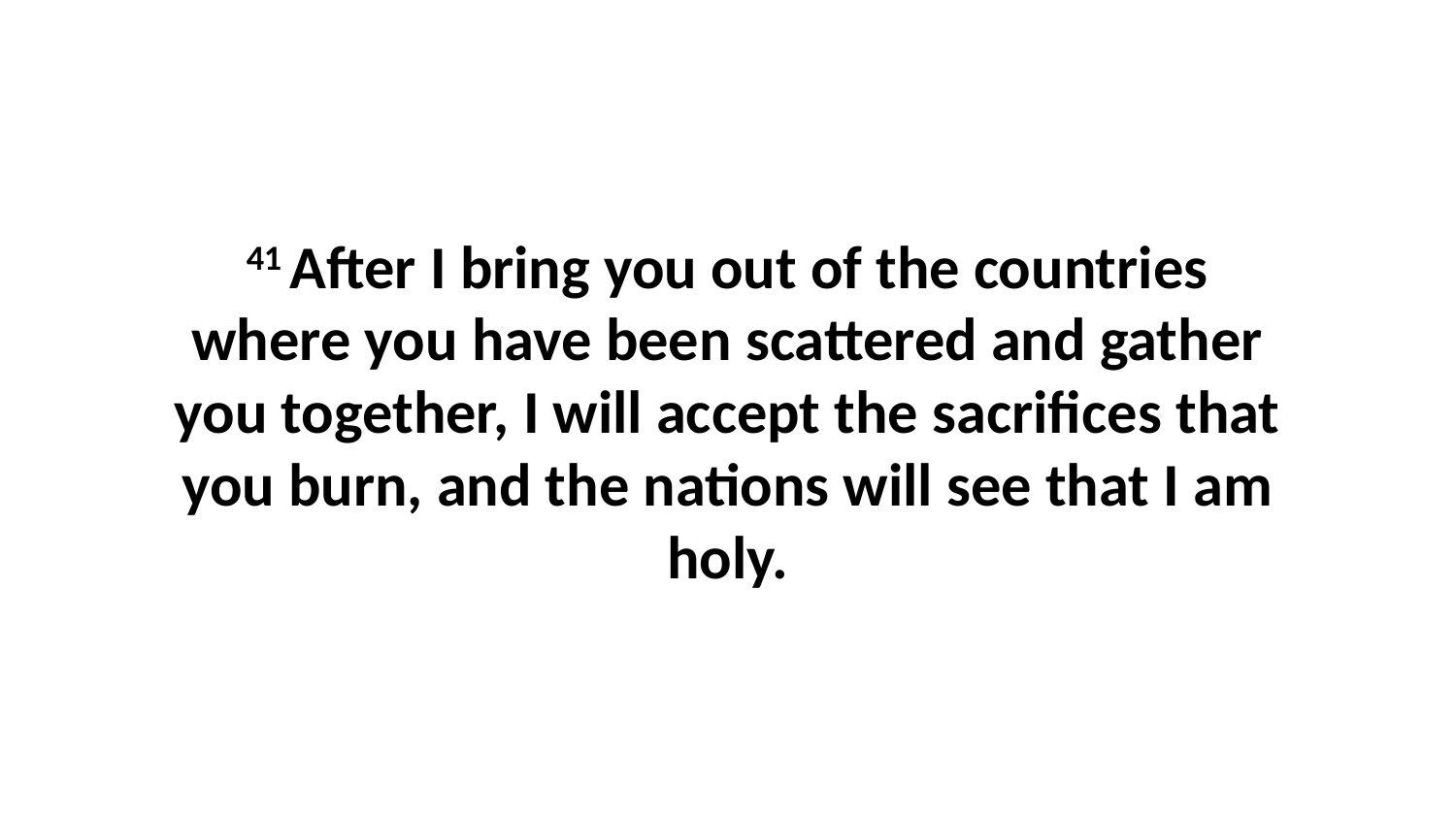

41 After I bring you out of the countries where you have been scattered and gather you together, I will accept the sacrifices that you burn, and the nations will see that I am holy.